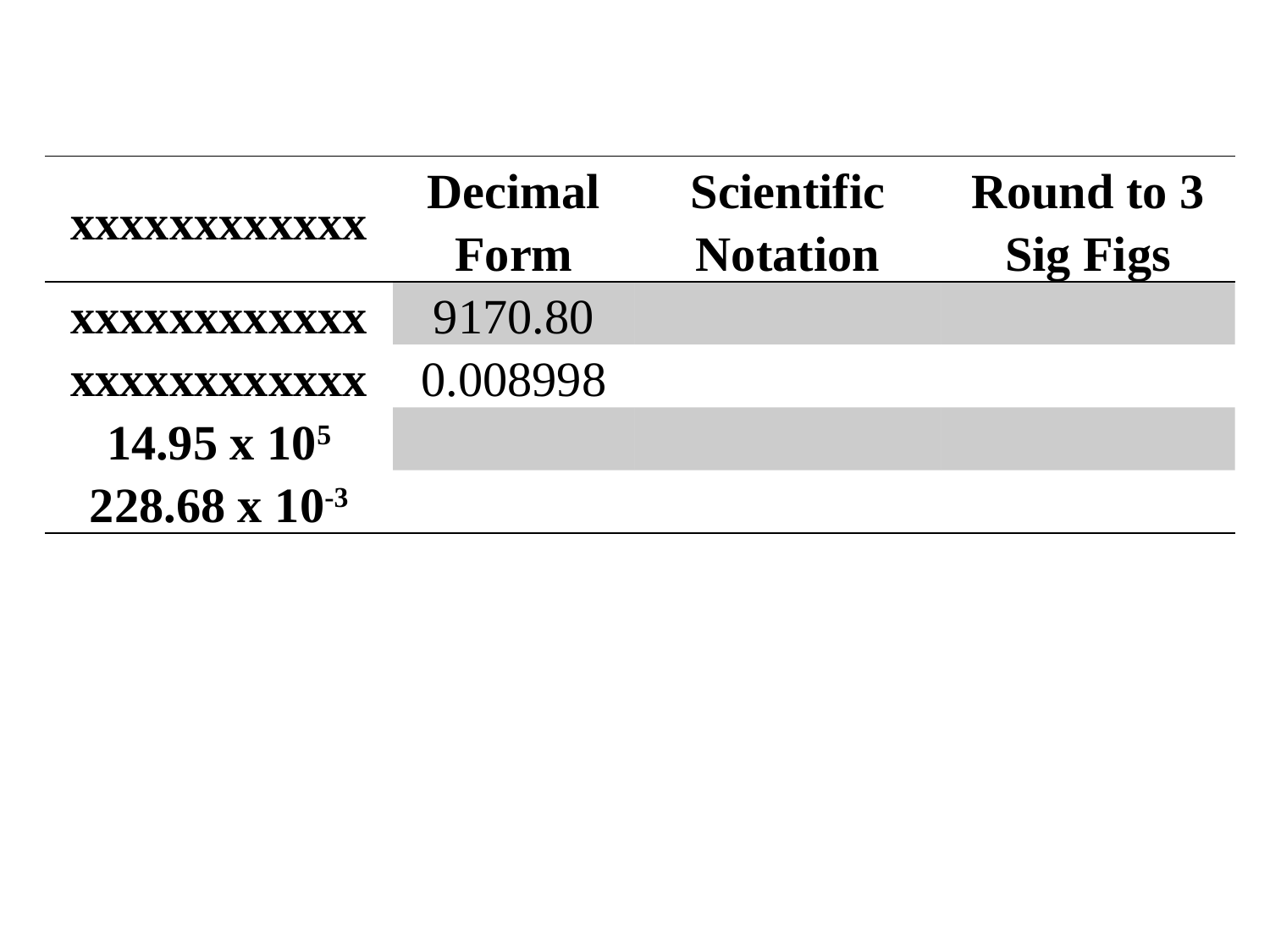

| xxxxxxxxxxxx | Decimal Form | Scientific Notation | Round to 3 Sig Figs |
| --- | --- | --- | --- |
| xxxxxxxxxxxx | 9170.80 |  |  |
| xxxxxxxxxxxx | 0.008998 |  |  |
| 14.95 x 105 |  |  |  |
| 228.68 x 10-3 |  |  |  |